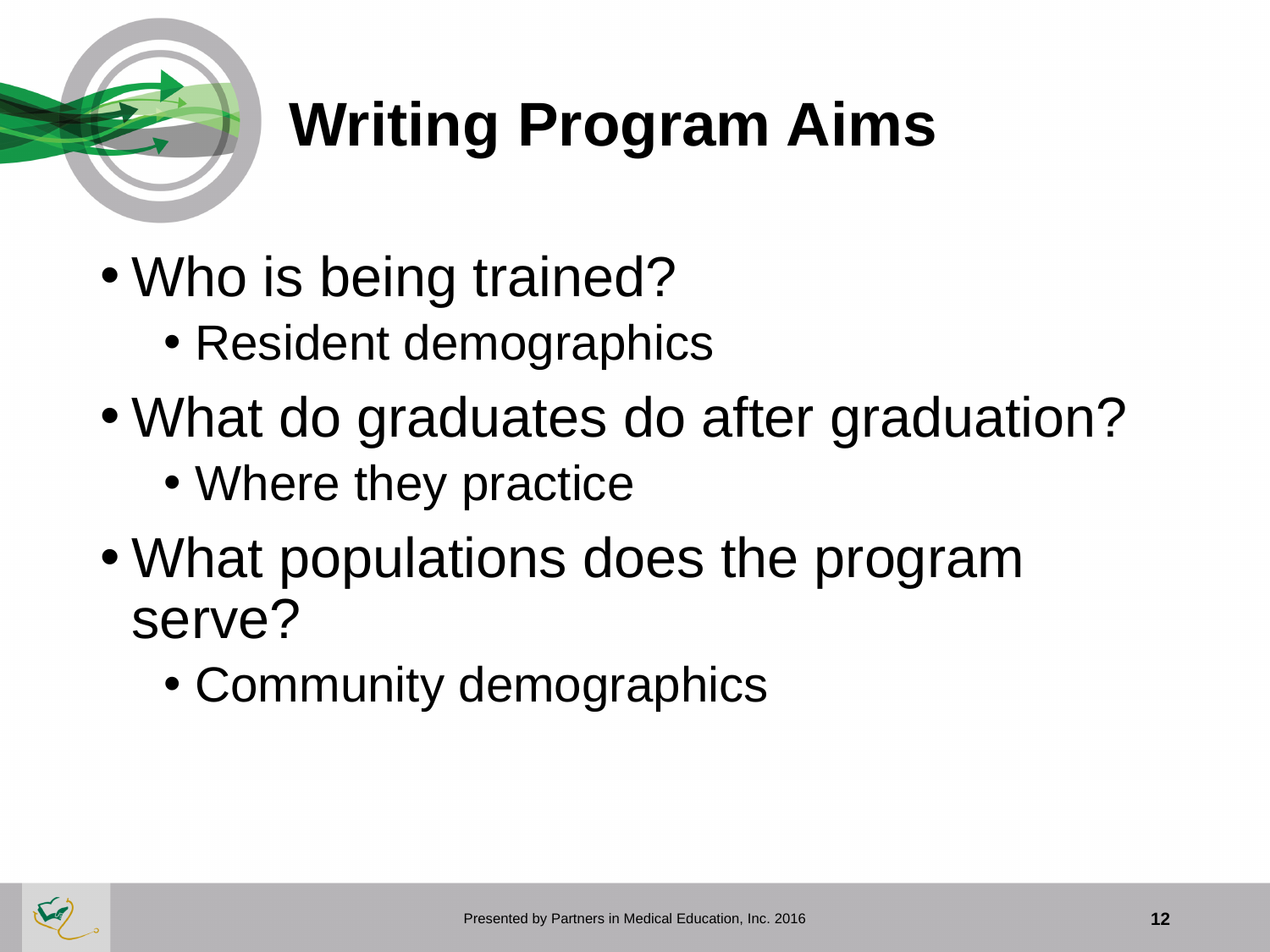

# Writing Program Aims
Who is being trained?
Resident demographics
What do graduates do after graduation?
Where they practice
What populations does the program serve?
Community demographics
Presented by Partners in Medical Education, Inc. 2016
12